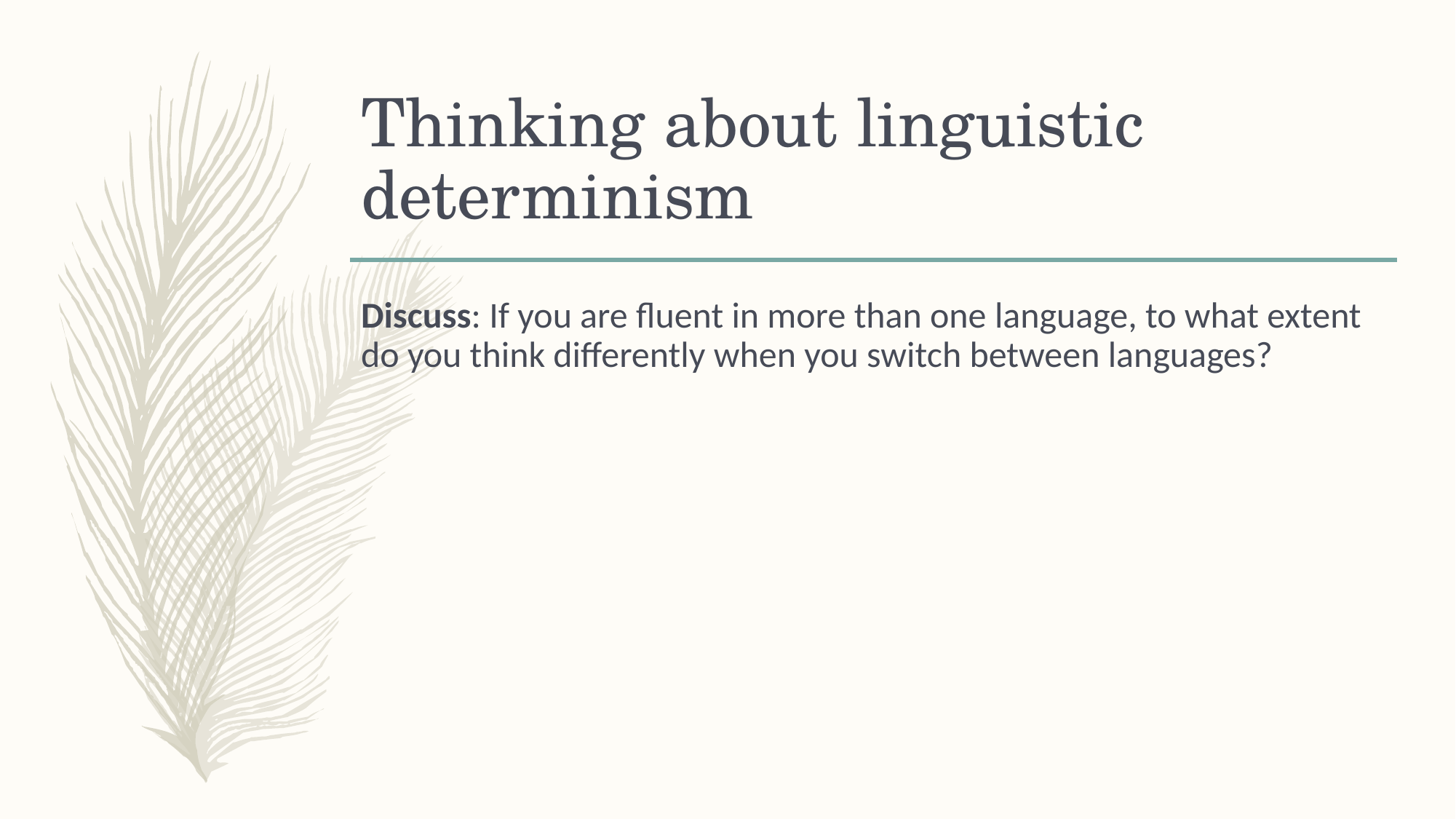

# Thinking about linguistic determinism
Discuss: If you are fluent in more than one language, to what extent do you think differently when you switch between languages?